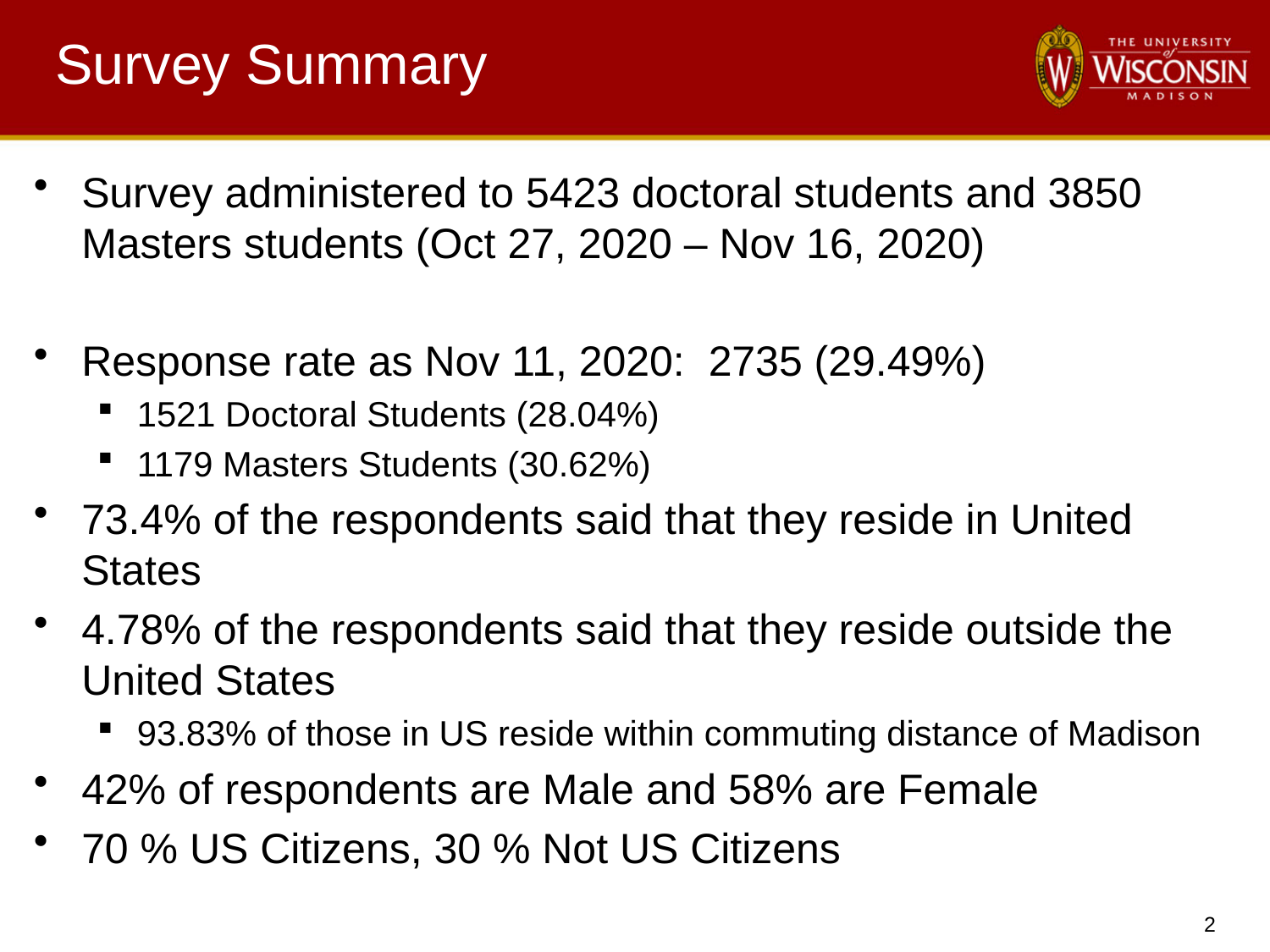

# Survey Summary
Survey administered to 5423 doctoral students and 3850 Masters students (Oct 27, 2020 – Nov 16, 2020)

Response rate as Nov 11, 2020:  2735 (29.49%)
1521 Doctoral Students (28.04%)
1179 Masters Students (30.62%)
73.4% of the respondents said that they reside in United States
4.78% of the respondents said that they reside outside the United States
93.83% of those in US reside within commuting distance of Madison
42% of respondents are Male and 58% are Female
70 % US Citizens, 30 % Not US Citizens